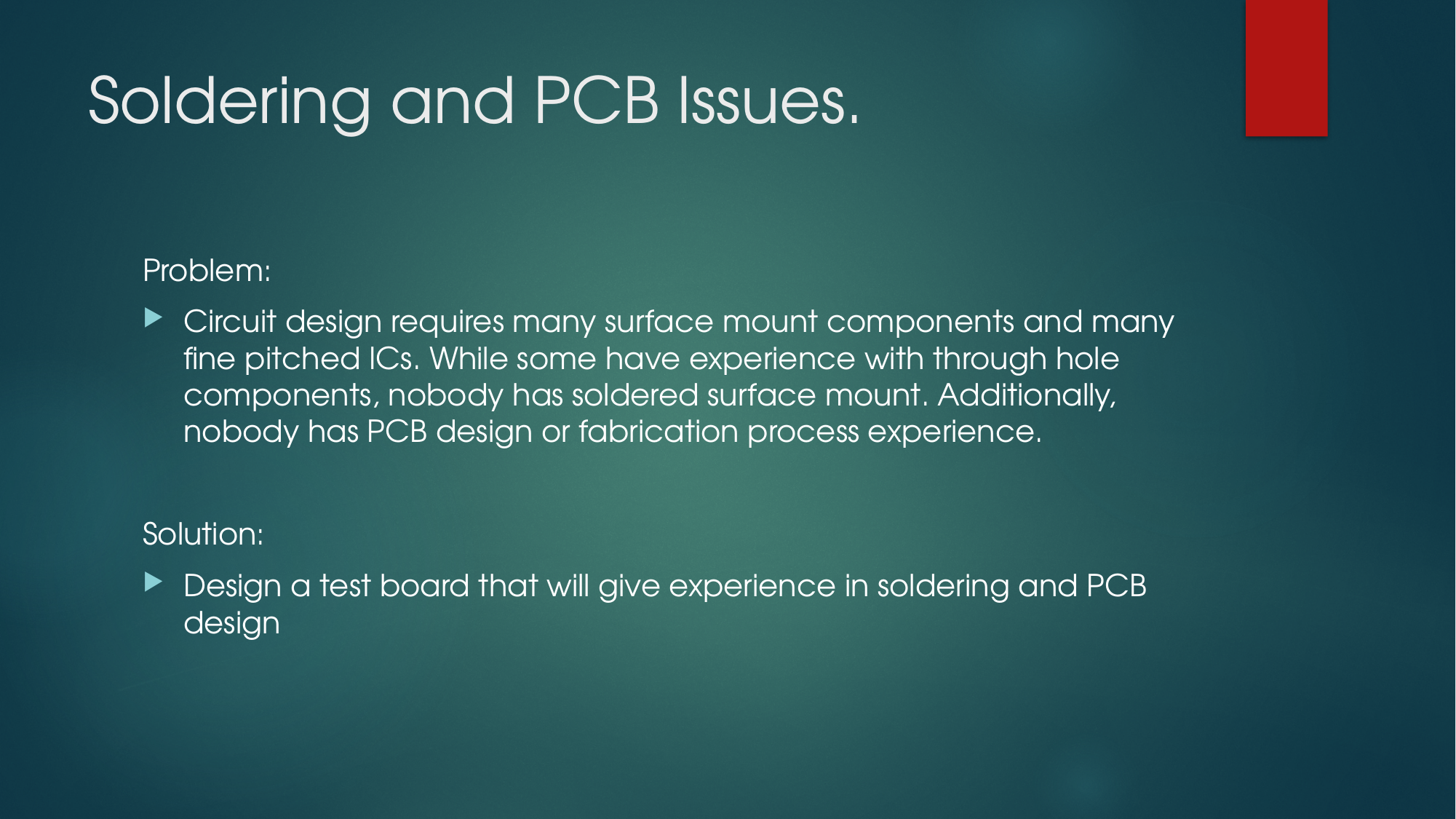

# Soldering and PCB Issues.
Problem:
Circuit design requires many surface mount components and many fine pitched ICs. While some have experience with through hole components, nobody has soldered surface mount. Additionally, nobody has PCB design or fabrication process experience.

Solution:
Design a test board that will give experience in soldering and PCB design